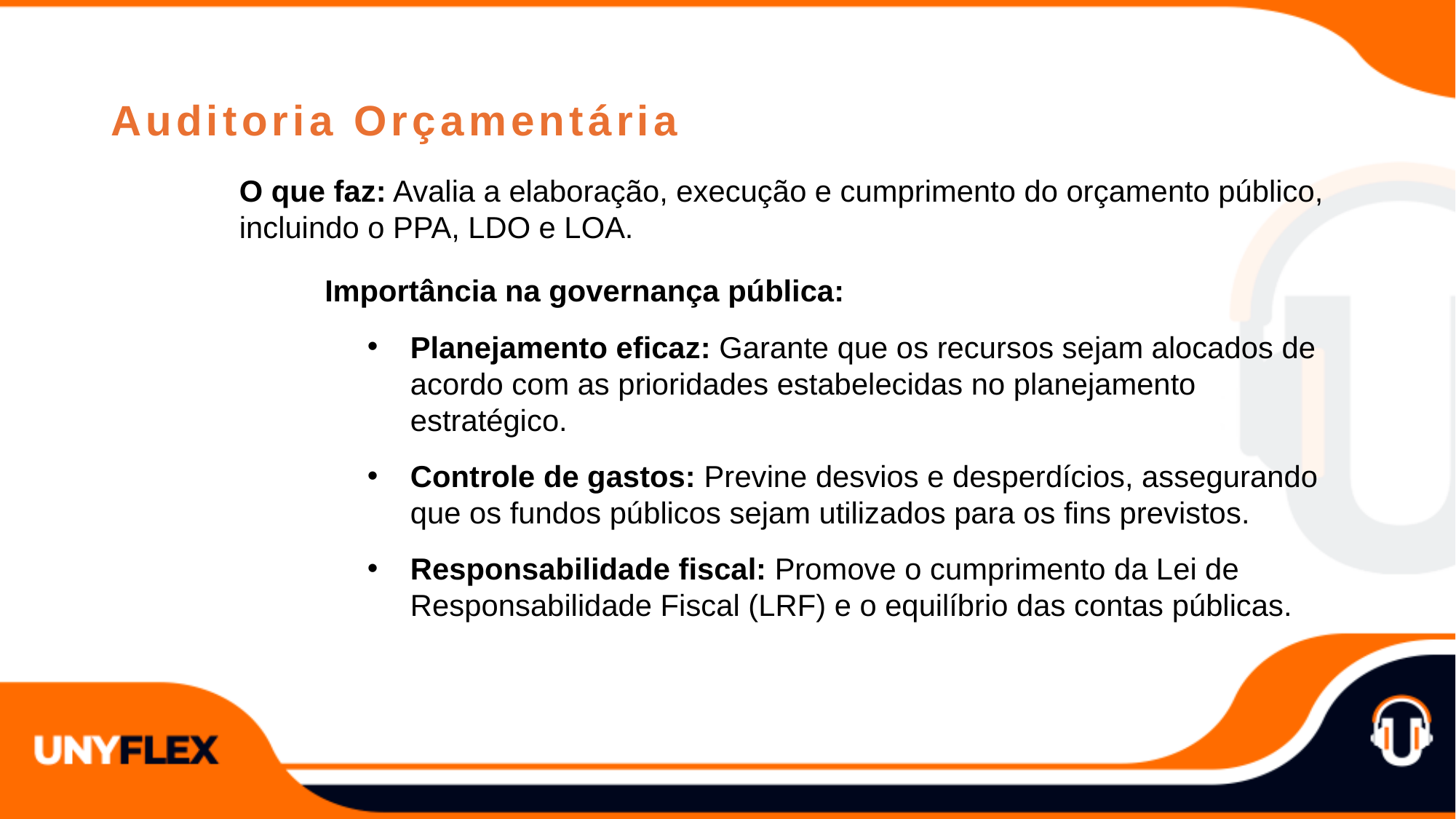

Auditoria Orçamentária
O que faz: Avalia a elaboração, execução e cumprimento do orçamento público, incluindo o PPA, LDO e LOA.
Importância na governança pública:
Planejamento eficaz: Garante que os recursos sejam alocados de acordo com as prioridades estabelecidas no planejamento estratégico.
Controle de gastos: Previne desvios e desperdícios, assegurando que os fundos públicos sejam utilizados para os fins previstos.
Responsabilidade fiscal: Promove o cumprimento da Lei de Responsabilidade Fiscal (LRF) e o equilíbrio das contas públicas.